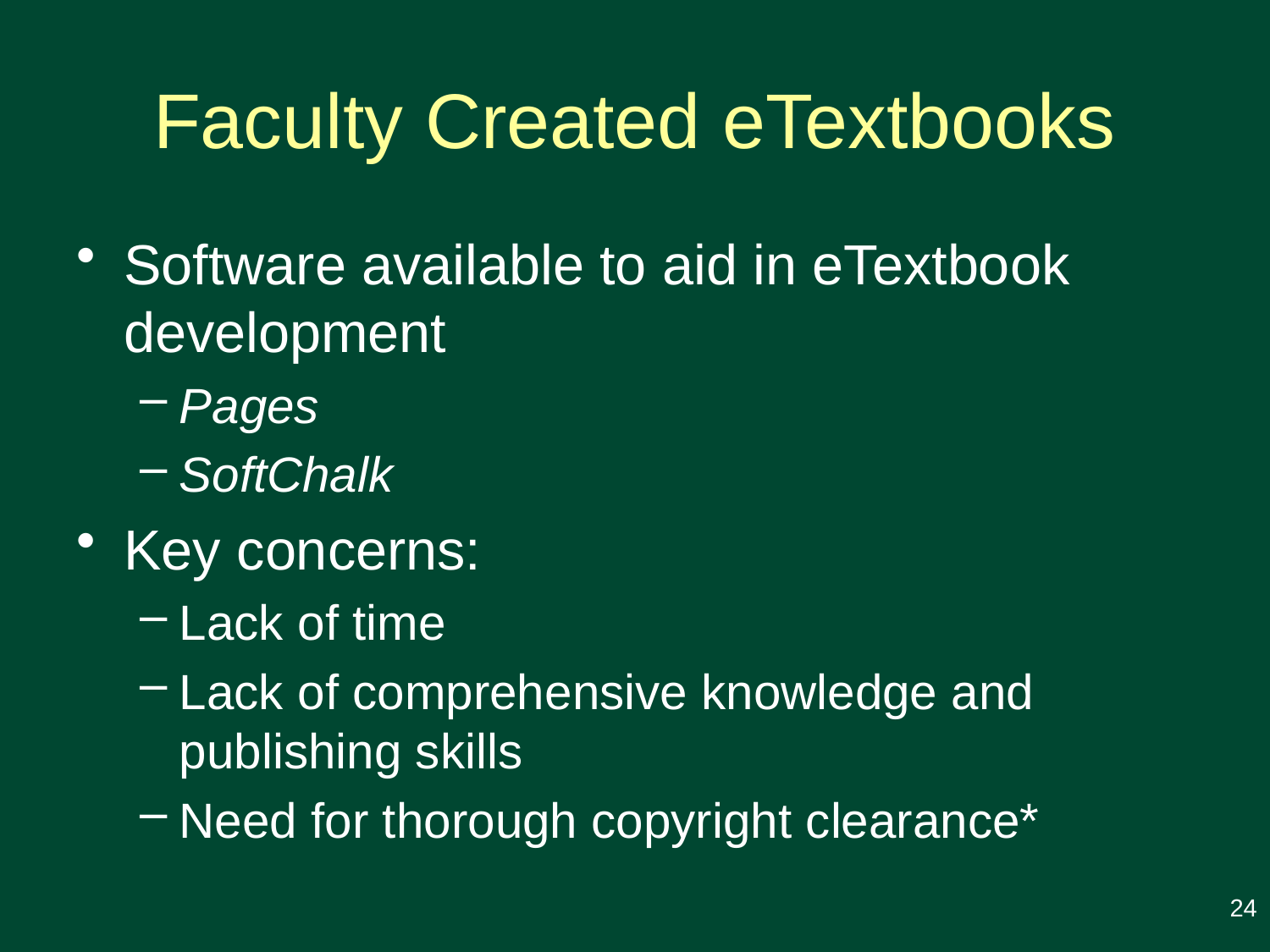

# Faculty Created eTextbooks
Software available to aid in eTextbook development
Pages
SoftChalk
Key concerns:
Lack of time
Lack of comprehensive knowledge and publishing skills
Need for thorough copyright clearance*
24